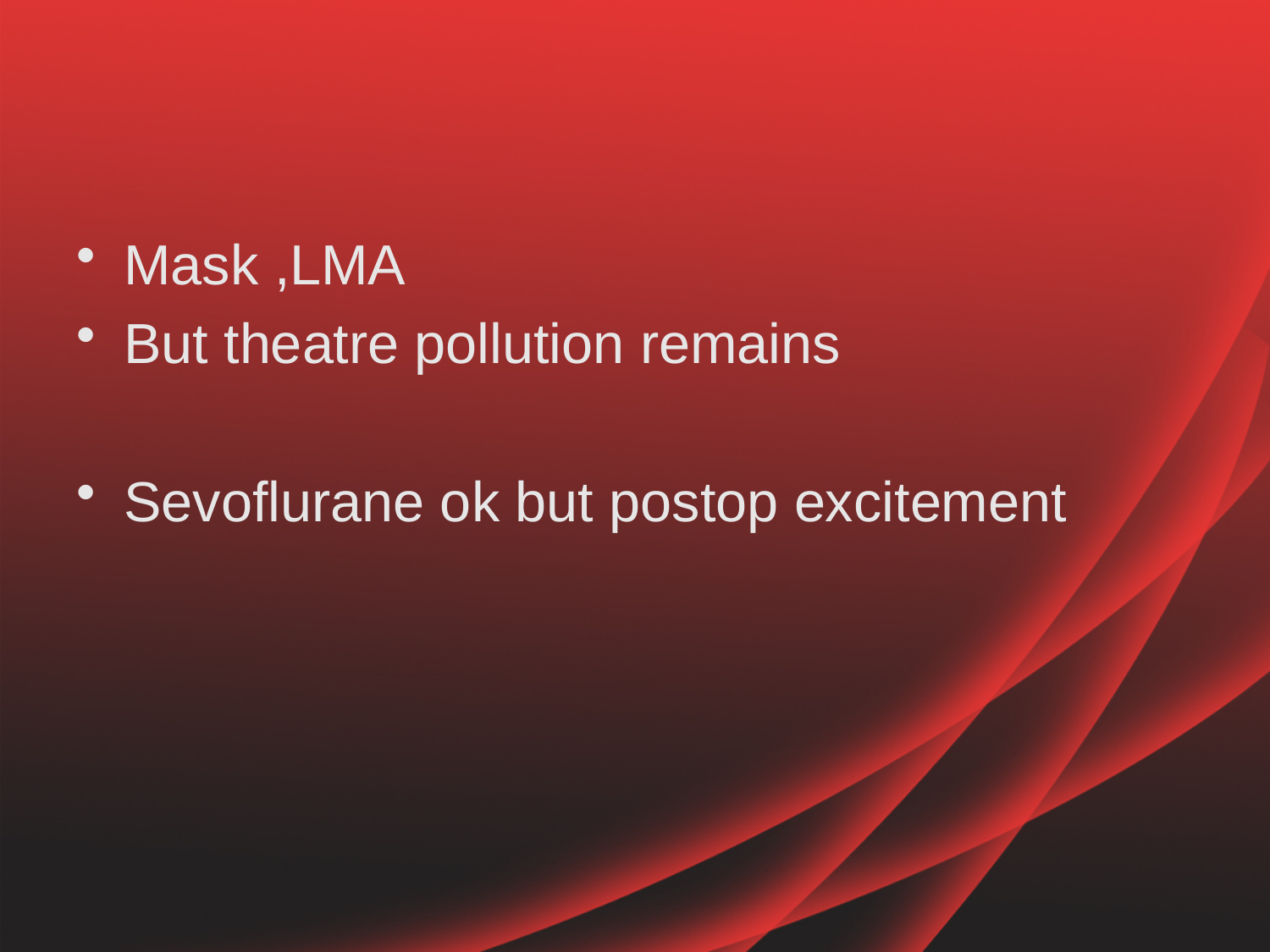

#
Mask ,LMA
But theatre pollution remains

Sevoflurane ok but postop excitement